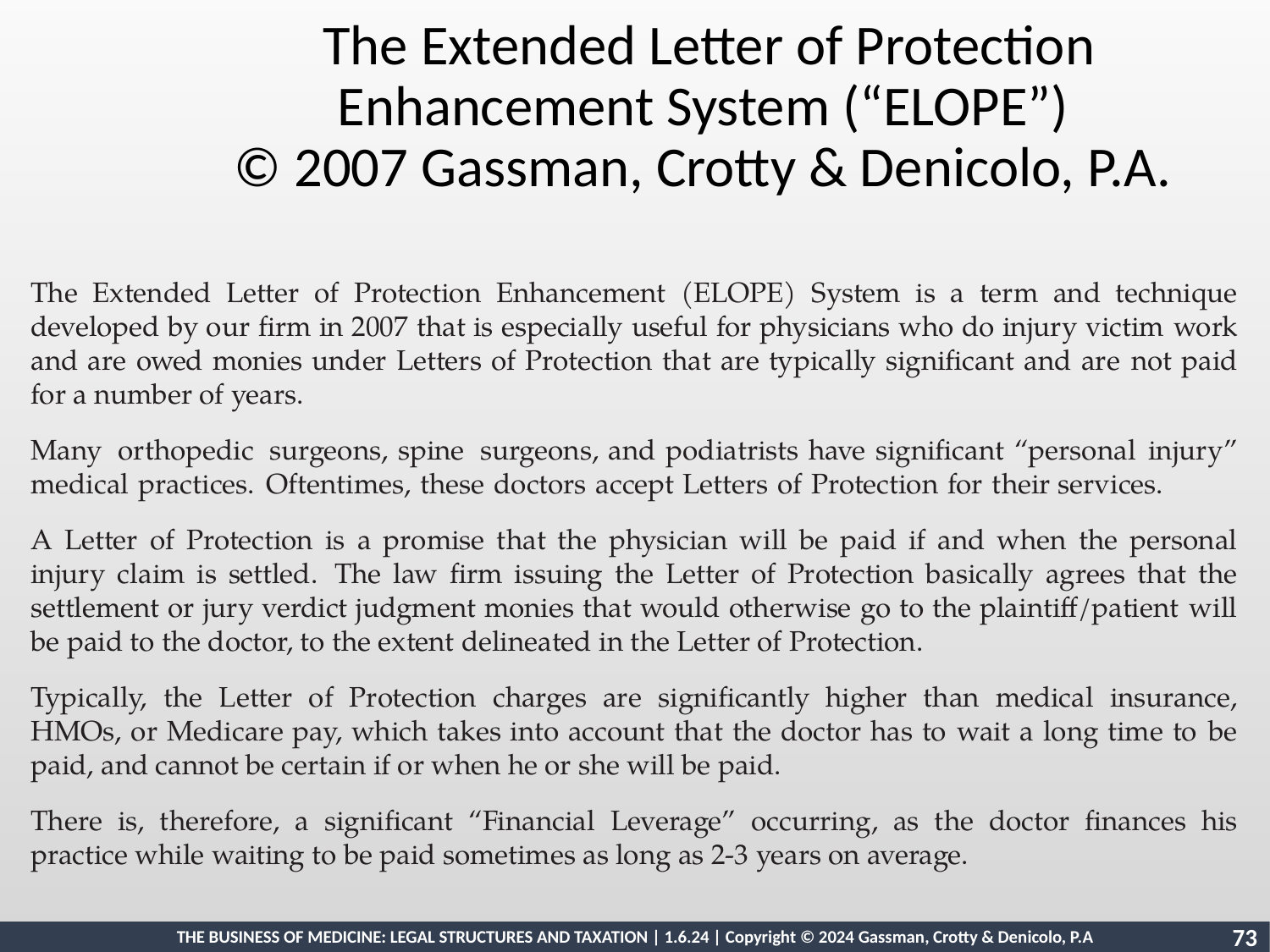

The Extended Letter of Protection Enhancement System (“ELOPE”)
© 2007 Gassman, Crotty & Denicolo, P.A.

The Extended Letter of Protection Enhancement (ELOPE) System is a term and technique developed by our firm in 2007 that is especially useful for physicians who do injury victim work and are owed monies under Letters of Protection that are typically significant and are not paid for a number of years.

Many orthopedic surgeons, spine surgeons, and podiatrists have significant “personal injury” medical practices. Oftentimes, these doctors accept Letters of Protection for their services.

A Letter of Protection is a promise that the physician will be paid if and when the personal injury claim is settled. The law firm issuing the Letter of Protection basically agrees that the settlement or jury verdict judgment monies that would otherwise go to the plaintiff/patient will be paid to the doctor, to the extent delineated in the Letter of Protection.

Typically, the Letter of Protection charges are significantly higher than medical insurance, HMOs, or Medicare pay, which takes into account that the doctor has to wait a long time to be paid, and cannot be certain if or when he or she will be paid.

There is, therefore, a significant “Financial Leverage” occurring, as the doctor finances his practice while waiting to be paid sometimes as long as 2-3 years on average.